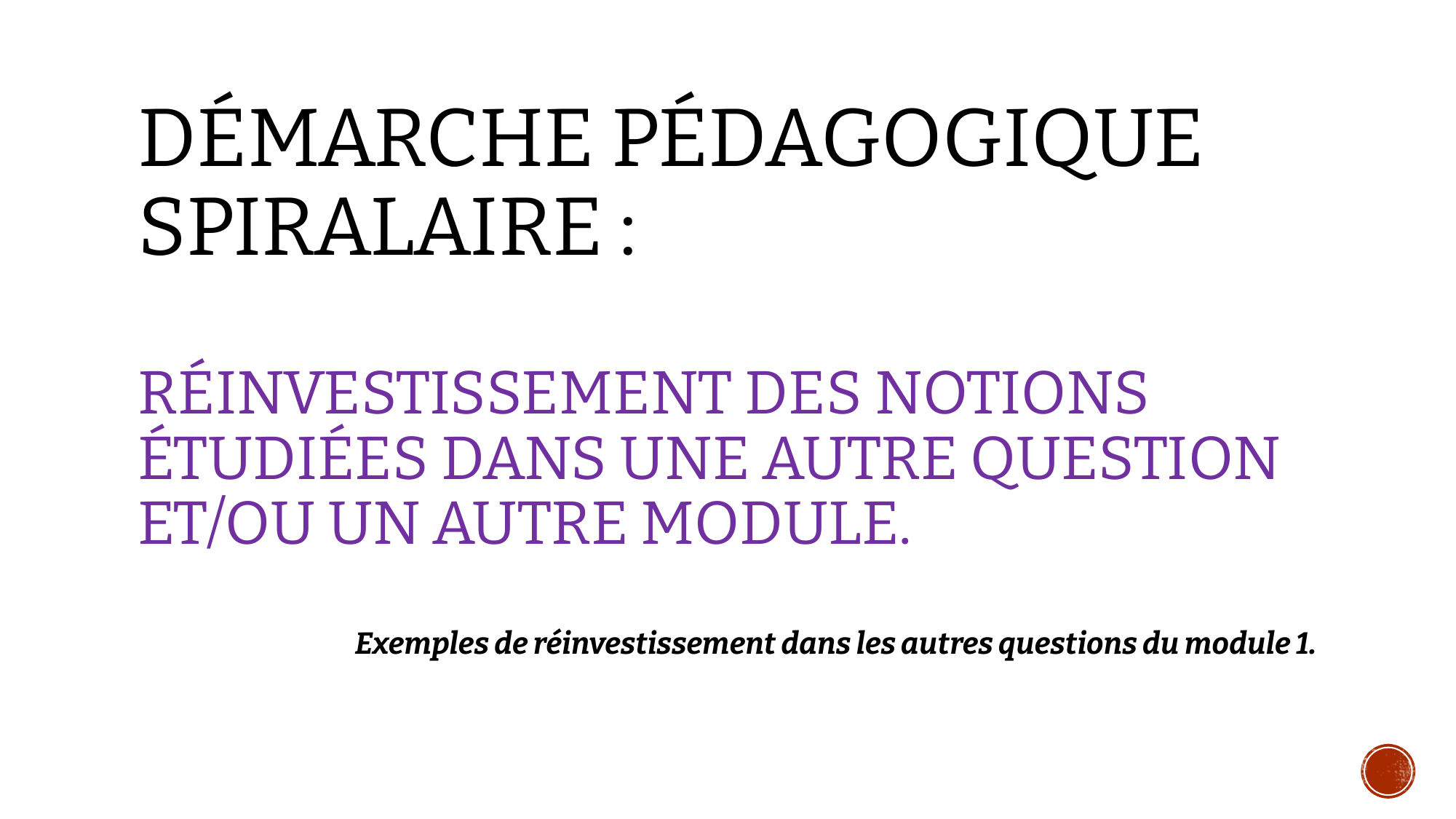

# DéMARCHE PéDAGOGIQUE SPIRALAIRE : Réinvestissement des notions étudiées dans une autre question et/ou un autre modulE.
Exemples de réinvestissement dans les autres questions du module 1.